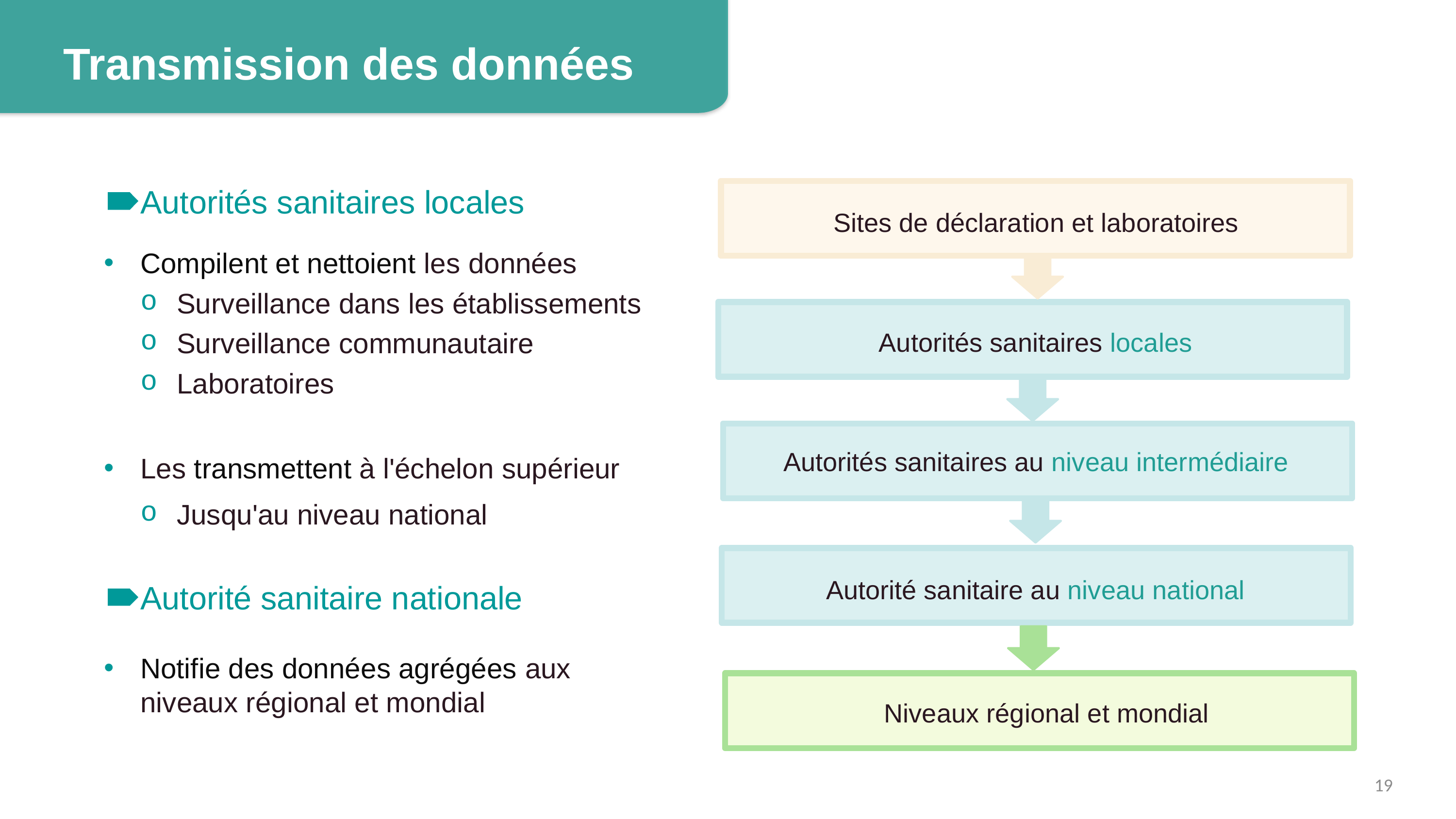

Transmission des données
Autorités sanitaires locales

Sites de déclaration et laboratoires
Compilent et nettoient les données
Surveillance dans les établissements
Surveillance communautaire
Laboratoires

Autorités sanitaires locales

Autorités sanitaires au niveau intermédiaire

Autorité sanitaire au niveau national
Les transmettent à l'échelon supérieur
Jusqu'au niveau national
Autorité sanitaire nationale
Notifie des données agrégées aux niveaux régional et mondial

Niveaux régional et mondial
19